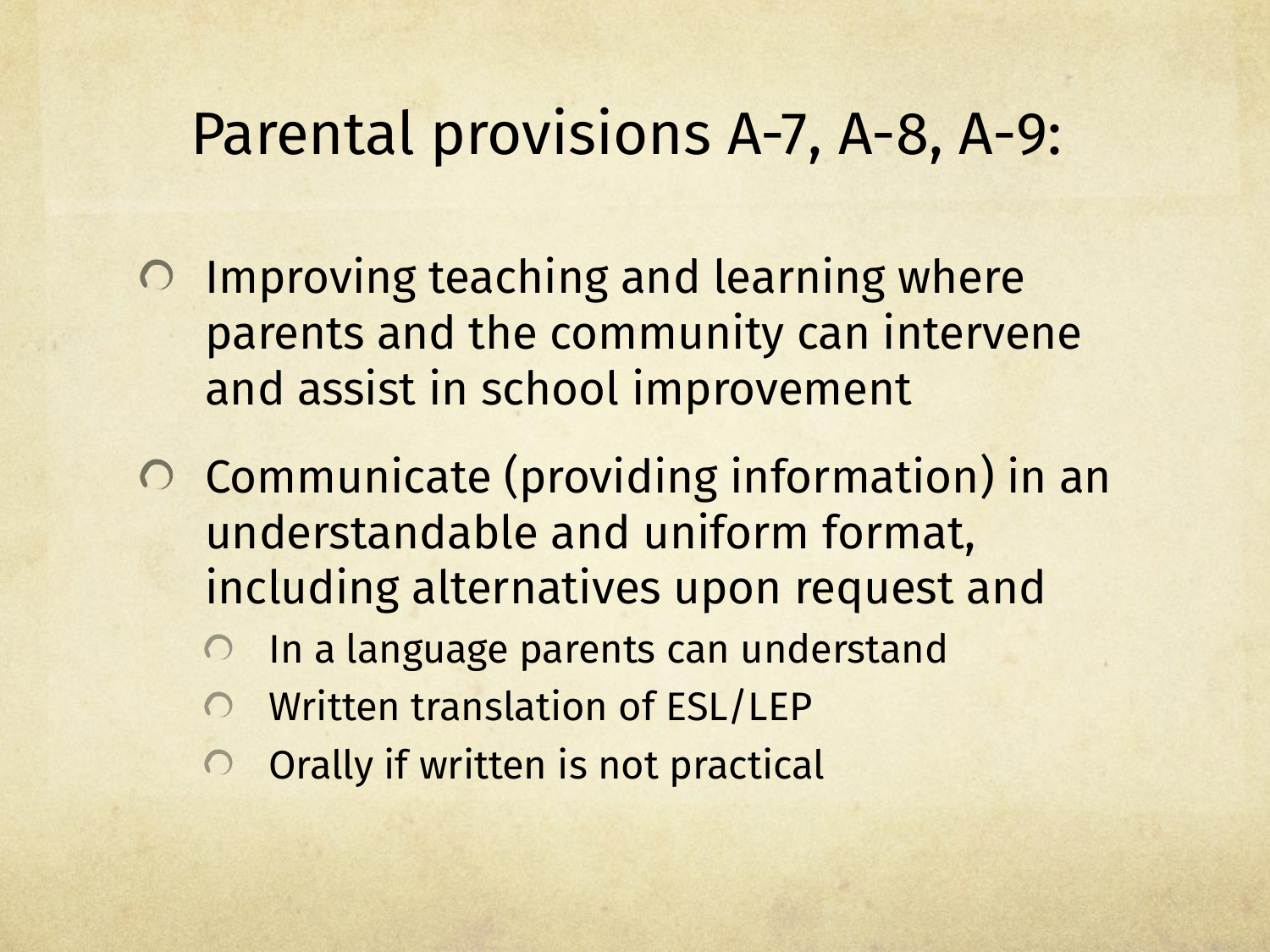

# Parental provisions A-7, A-8, A-9:
Improving teaching and learning where parents and the community can intervene and assist in school improvement
Communicate (providing information) in an understandable and uniform format, including alternatives upon request and
In a language parents can understand
Written translation of ESL/LEP
Orally if written is not practical